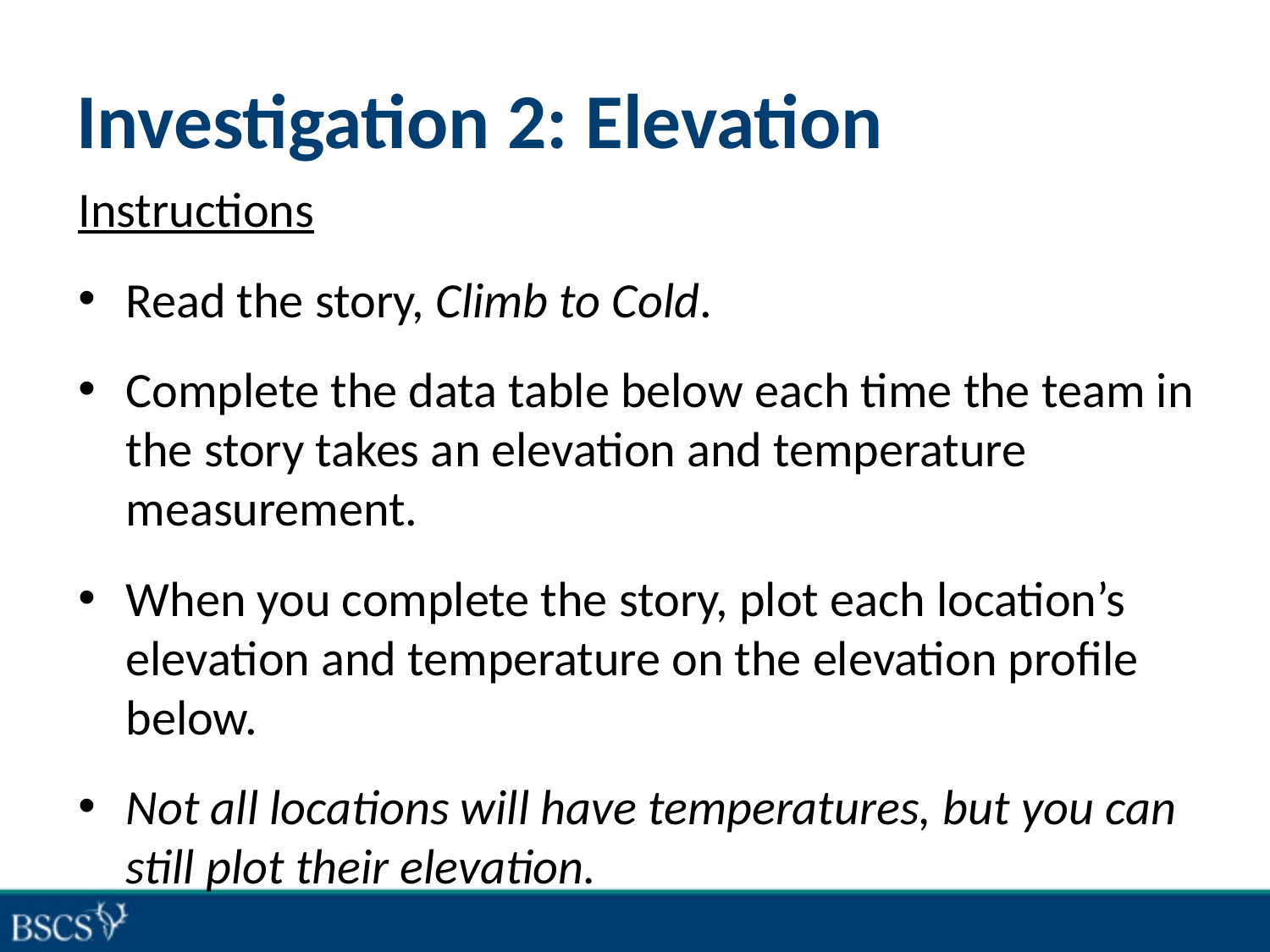

# Investigation 2: Elevation
Instructions
Read the story, Climb to Cold.
Complete the data table below each time the team in the story takes an elevation and temperature measurement.
When you complete the story, plot each location’s elevation and temperature on the elevation profile below.
Not all locations will have temperatures, but you can still plot their elevation.